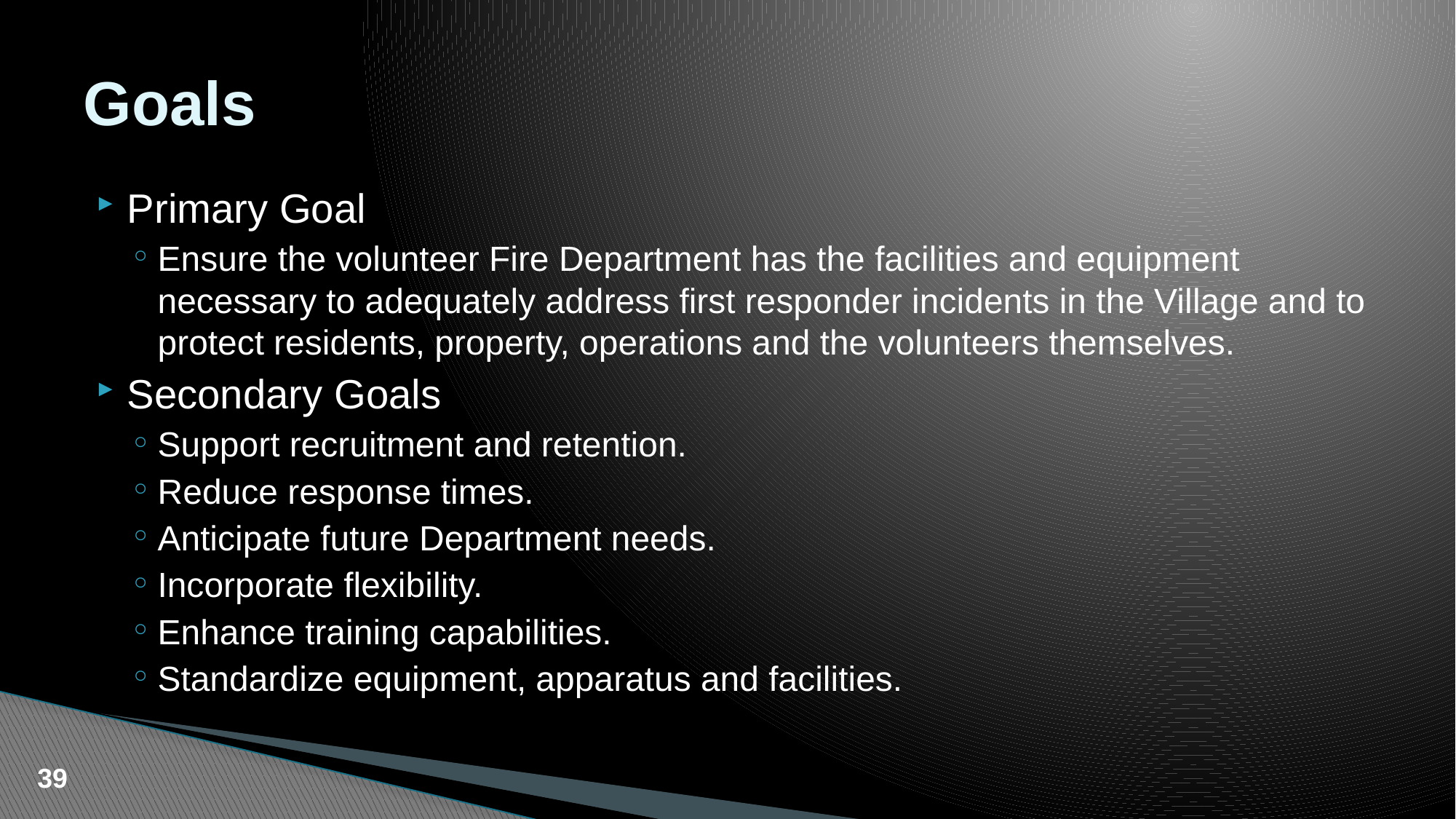

# Goals
Primary Goal
Ensure the volunteer Fire Department has the facilities and equipment necessary to adequately address first responder incidents in the Village and to protect residents, property, operations and the volunteers themselves.
Secondary Goals
Support recruitment and retention.
Reduce response times.
Anticipate future Department needs.
Incorporate flexibility.
Enhance training capabilities.
Standardize equipment, apparatus and facilities.